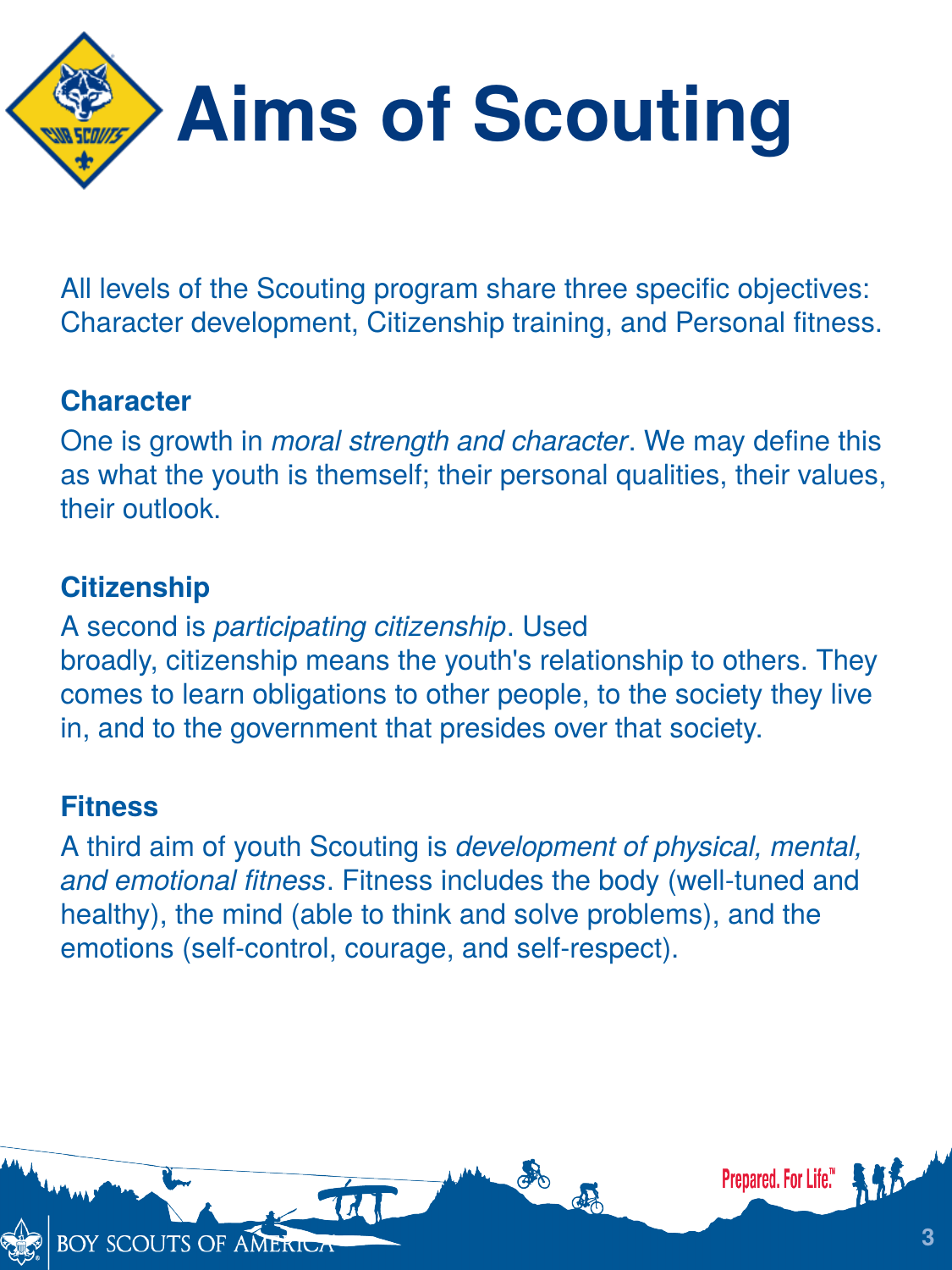

# Aims of Scouting
All levels of the Scouting program share three specific objectives: Character development, Citizenship training, and Personal fitness.

Character
One is growth in moral strength and character. We may define this as what the youth is themself; their personal qualities, their values, their outlook.

Citizenship
A second is participating citizenship. Used broadly, citizenship means the youth's relationship to others. They comes to learn obligations to other people, to the society they live in, and to the government that presides over that society.

Fitness
A third aim of youth Scouting is development of physical, mental, and emotional fitness. Fitness includes the body (well-tuned and healthy), the mind (able to think and solve problems), and the emotions (self-control, courage, and self-respect).

3